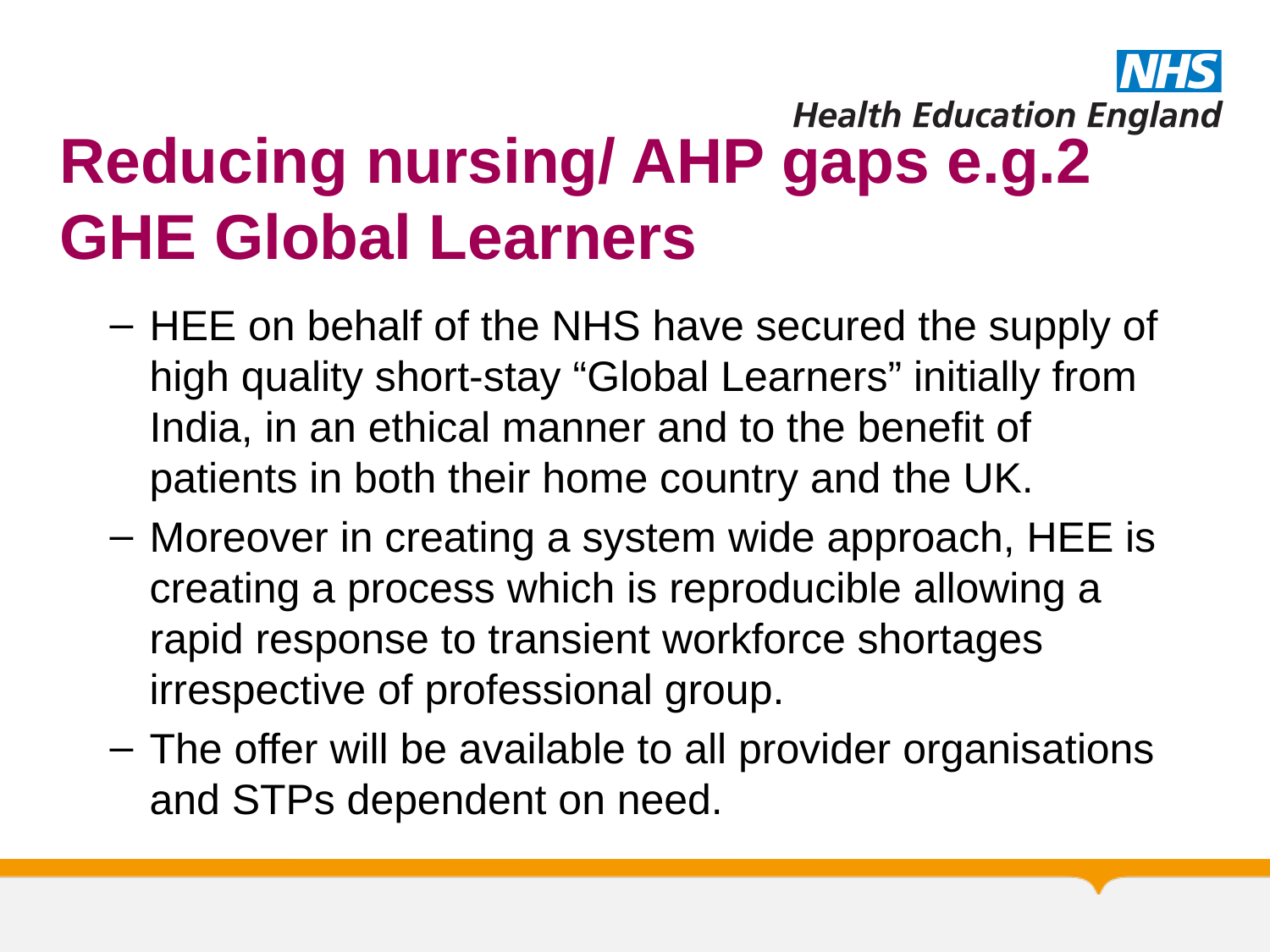

# Reducing nursing/ AHP gaps e.g.2 GHE Global Learners
HEE on behalf of the NHS have secured the supply of high quality short-stay “Global Learners” initially from India, in an ethical manner and to the benefit of patients in both their home country and the UK.
Moreover in creating a system wide approach, HEE is creating a process which is reproducible allowing a rapid response to transient workforce shortages irrespective of professional group.
The offer will be available to all provider organisations and STPs dependent on need.